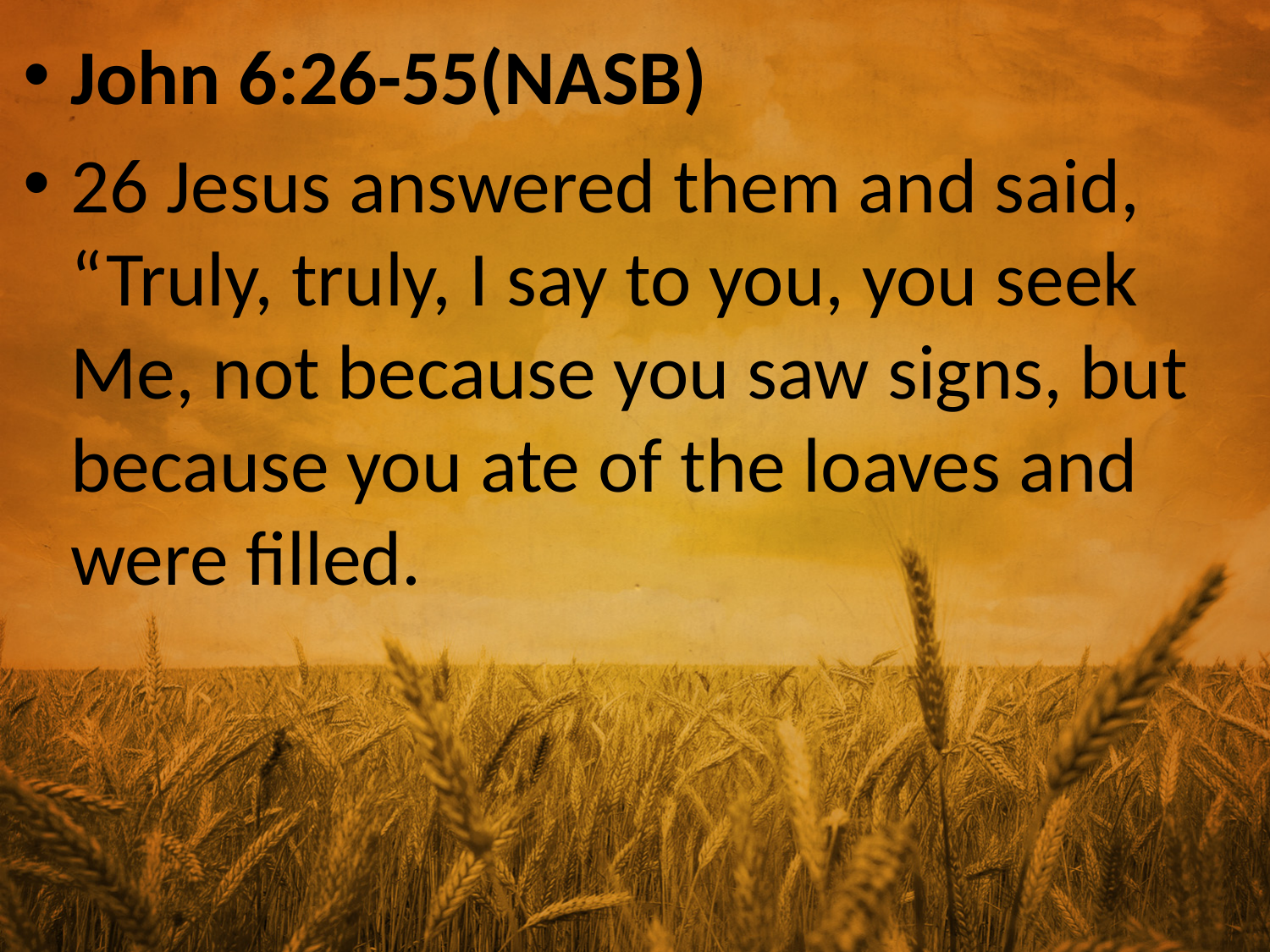

John 6:26-55(NASB)
26 Jesus answered them and said, “Truly, truly, I say to you, you seek Me, not because you saw signs, but because you ate of the loaves and were filled.